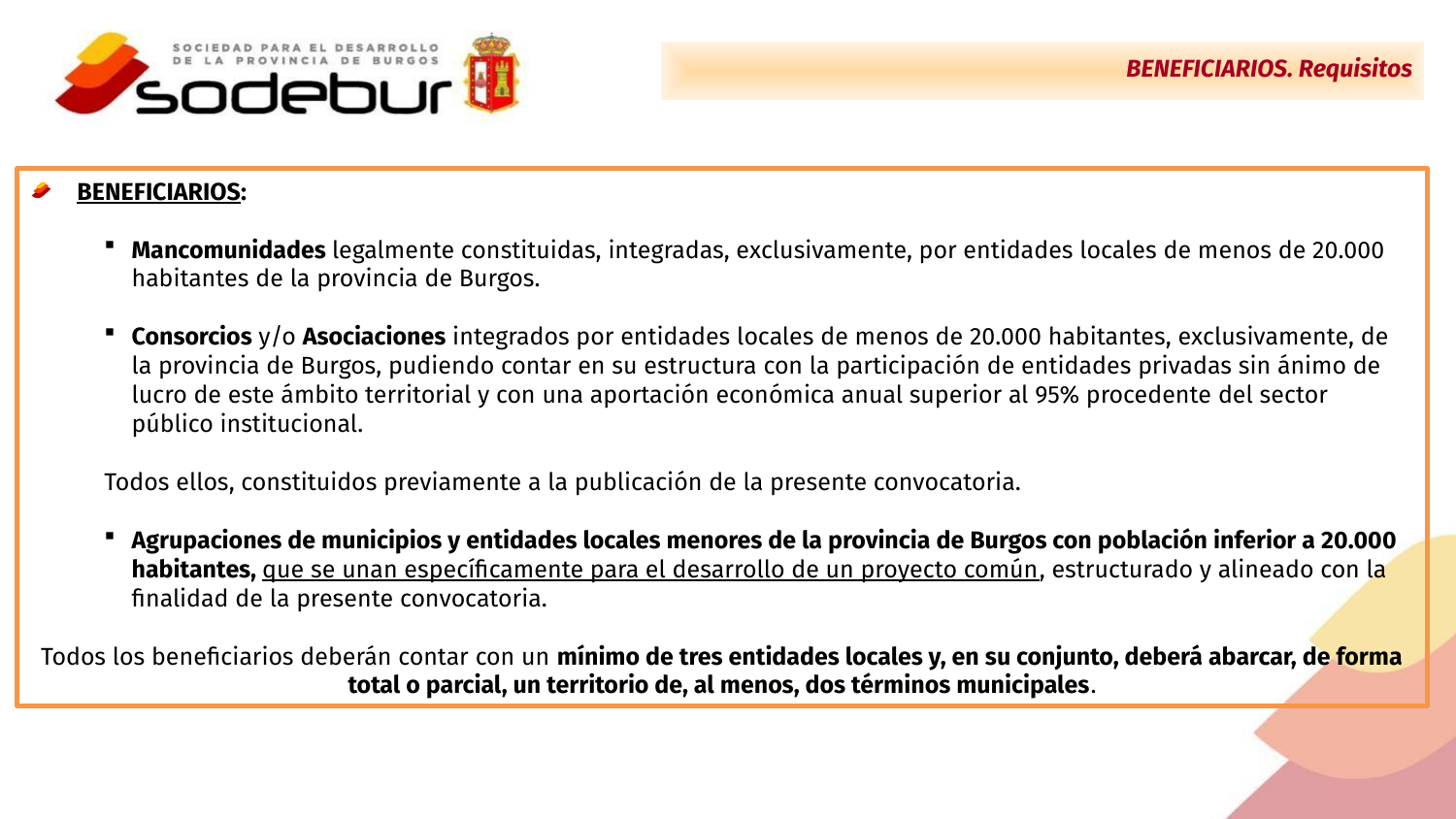

BENEFICIARIOS. Requisitos
BENEFICIARIOS:

Mancomunidades legalmente constituidas, integradas, exclusivamente, por entidades locales de menos de 20.000 habitantes de la provincia de Burgos.

Consorcios y/o Asociaciones integrados por entidades locales de menos de 20.000 habitantes, exclusivamente, de la provincia de Burgos, pudiendo contar en su estructura con la participación de entidades privadas sin ánimo de lucro de este ámbito territorial y con una aportación económica anual superior al 95% procedente del sector público institucional.

Todos ellos, constituidos previamente a la publicación de la presente convocatoria.

Agrupaciones de municipios y entidades locales menores de la provincia de Burgos con población inferior a 20.000 habitantes, que se unan específicamente para el desarrollo de un proyecto común, estructurado y alineado con la finalidad de la presente convocatoria.

Todos los beneficiarios deberán contar con un mínimo de tres entidades locales y, en su conjunto, deberá abarcar, de forma total o parcial, un territorio de, al menos, dos términos municipales.